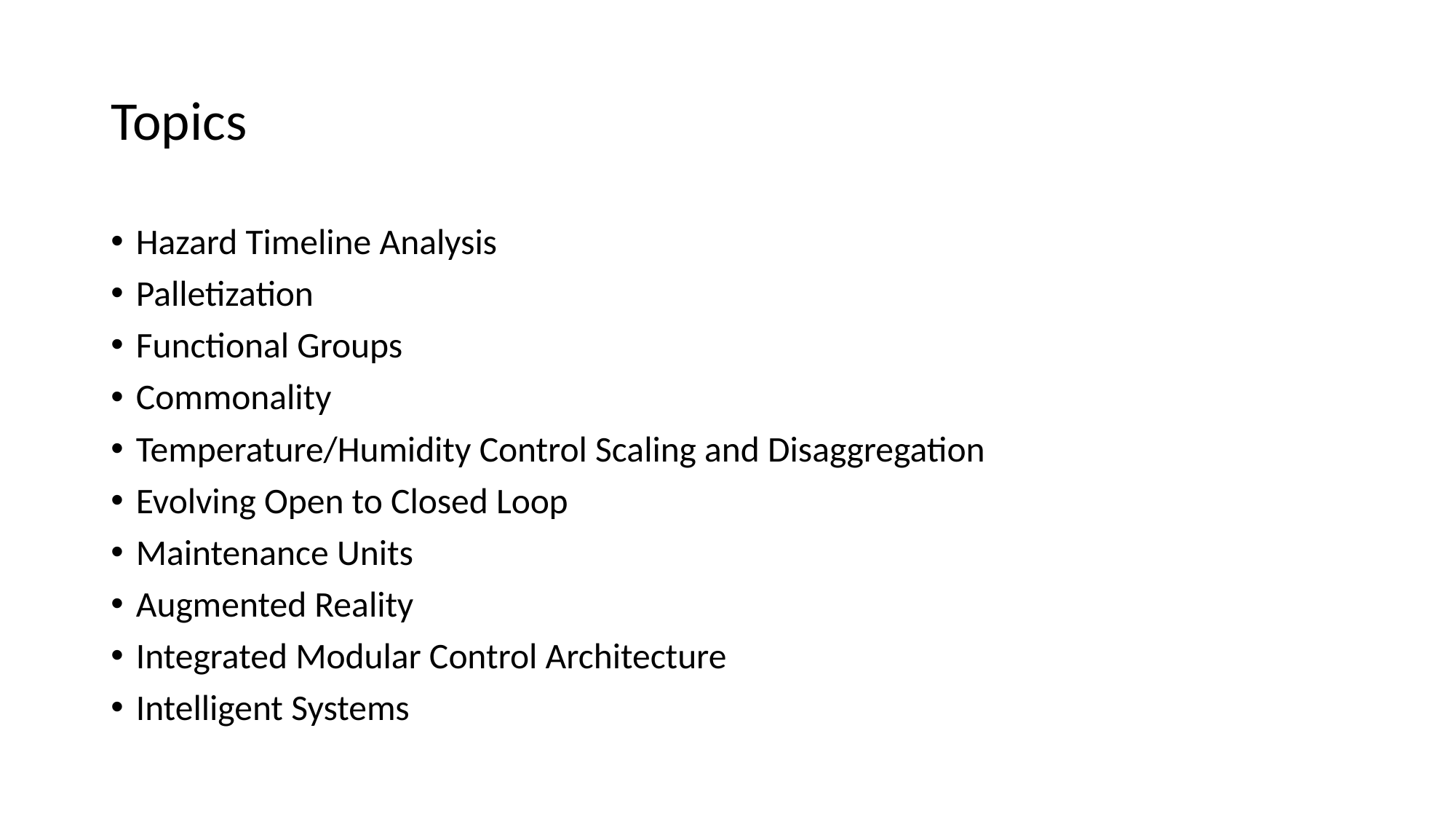

# Topics
Hazard Timeline Analysis
Palletization
Functional Groups
Commonality
Temperature/Humidity Control Scaling and Disaggregation
Evolving Open to Closed Loop
Maintenance Units
Augmented Reality
Integrated Modular Control Architecture
Intelligent Systems